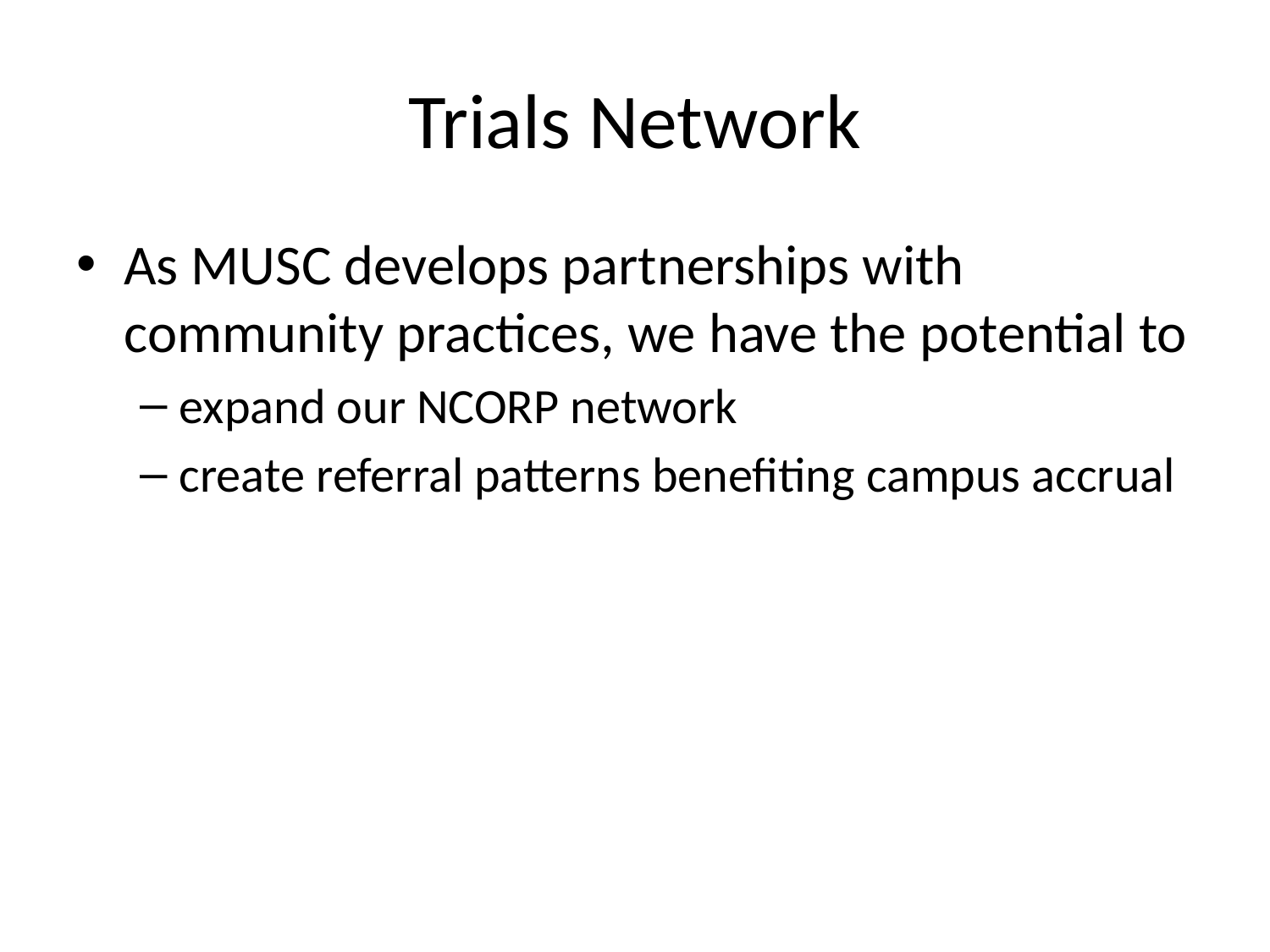

# Trials Network
As MUSC develops partnerships with community practices, we have the potential to
expand our NCORP network
create referral patterns benefiting campus accrual